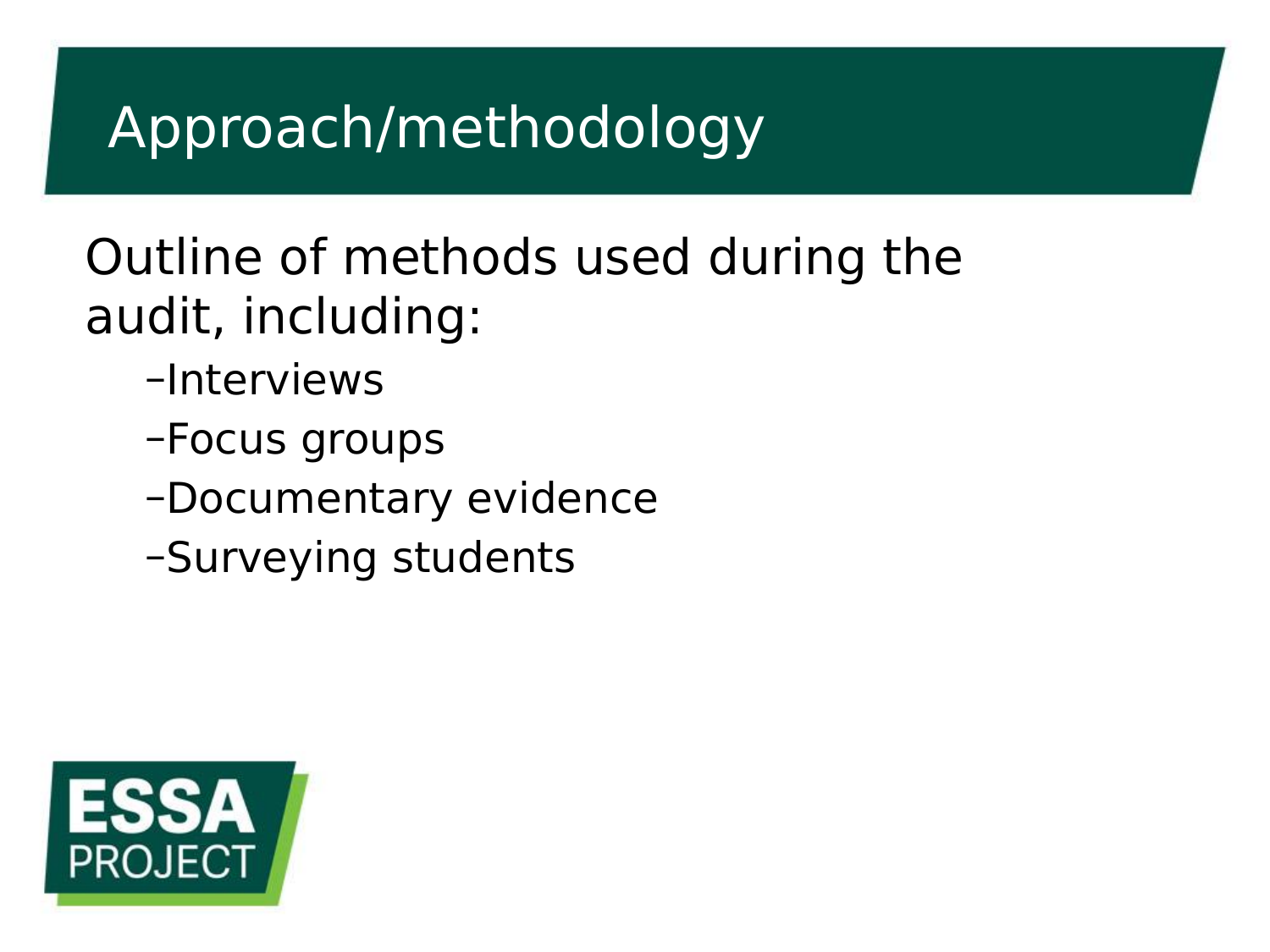

# Approach/methodology
Outline of methods used during the audit, including:
Interviews
Focus groups
Documentary evidence
Surveying students